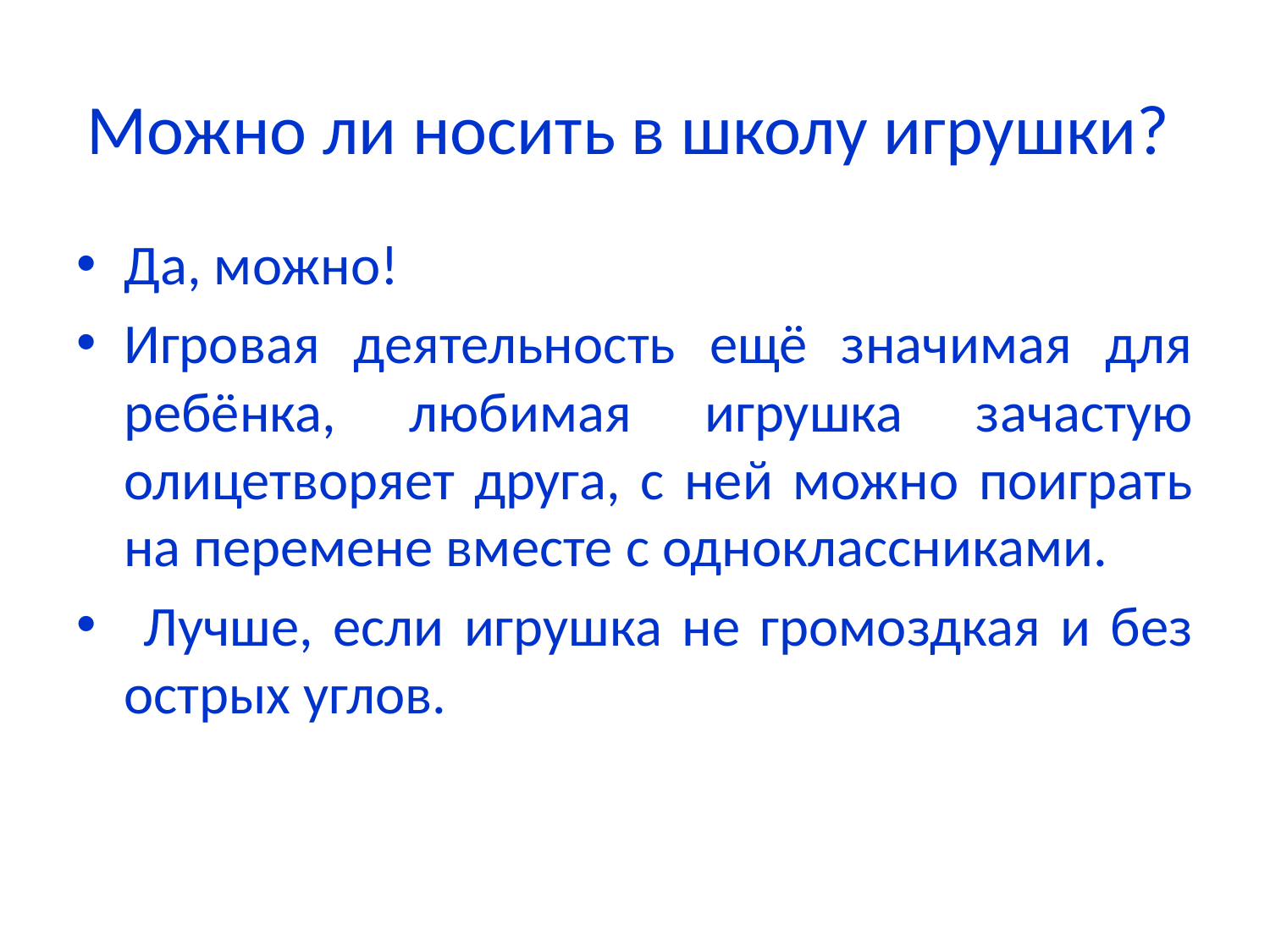

# Можно ли носить в школу игрушки?
Да, можно!
Игровая деятельность ещё значимая для ребёнка, любимая игрушка зачастую олицетворяет друга, с ней можно поиграть на перемене вместе с одноклассниками.
 Лучше, если игрушка не громоздкая и без острых углов.